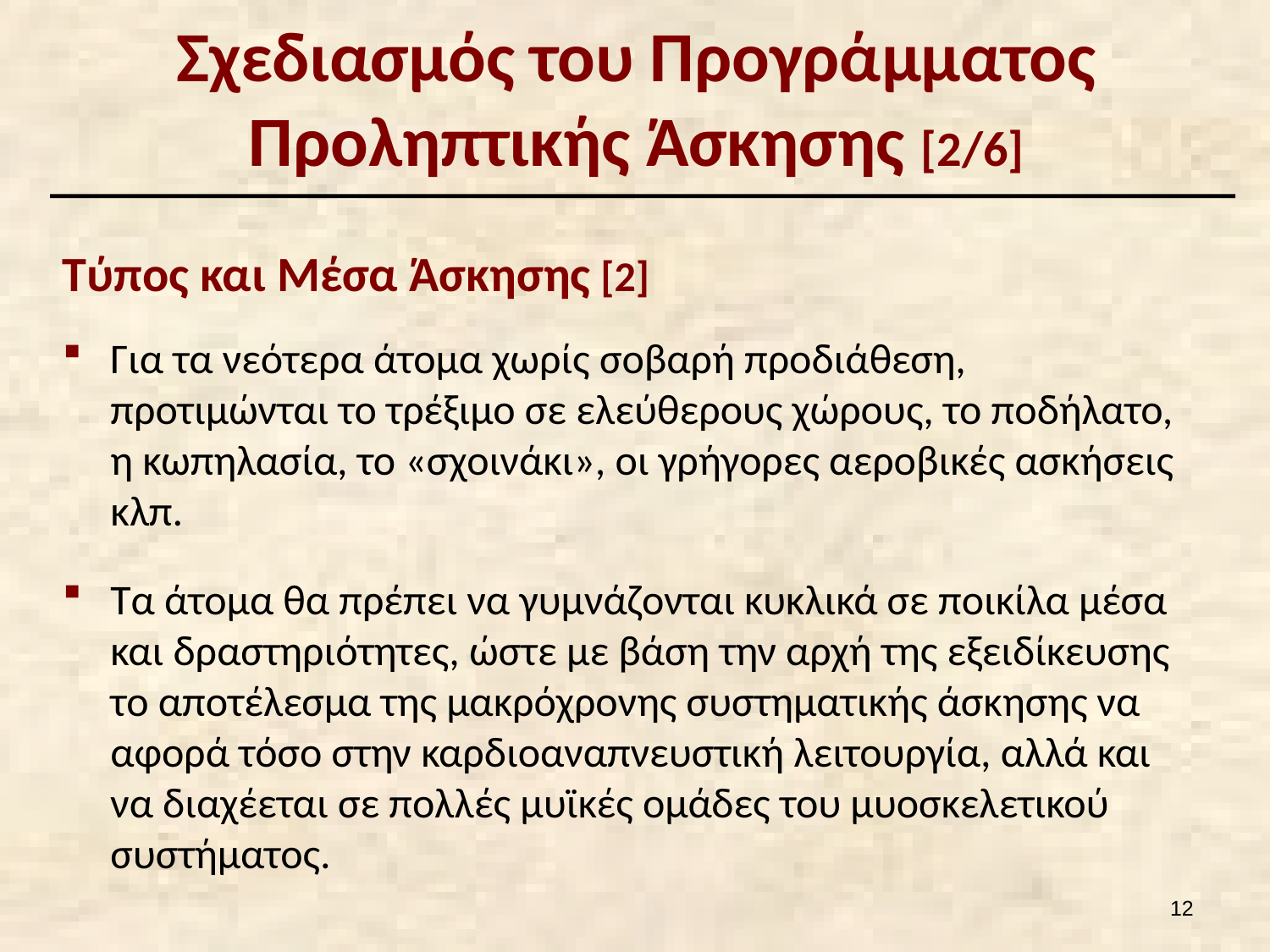

# Σχεδιασμός του Προγράμματος Προληπτικής Άσκησης [2/6]

Τύπος και Μέσα Άσκησης [2]
Για τα νεότερα άτομα χωρίς σοβαρή προδιάθεση, προτιμώνται το τρέξιμο σε ελεύθερους χώρους, το ποδήλατο, η κωπηλασία, το «σχοινάκι», οι γρήγορες αεροβικές ασκήσεις κλπ.

Τα άτομα θα πρέπει να γυμνάζονται κυκλικά σε ποικίλα μέσα και δραστηριότητες, ώστε με βάση την αρχή της εξειδίκευσης το αποτέλεσμα της μακρόχρονης συστηματικής άσκησης να αφορά τόσο στην καρδιοαναπνευστική λειτουργία, αλλά και να διαχέεται σε πολλές μυϊκές ομάδες του μυοσκελετικού συστήματος.

12